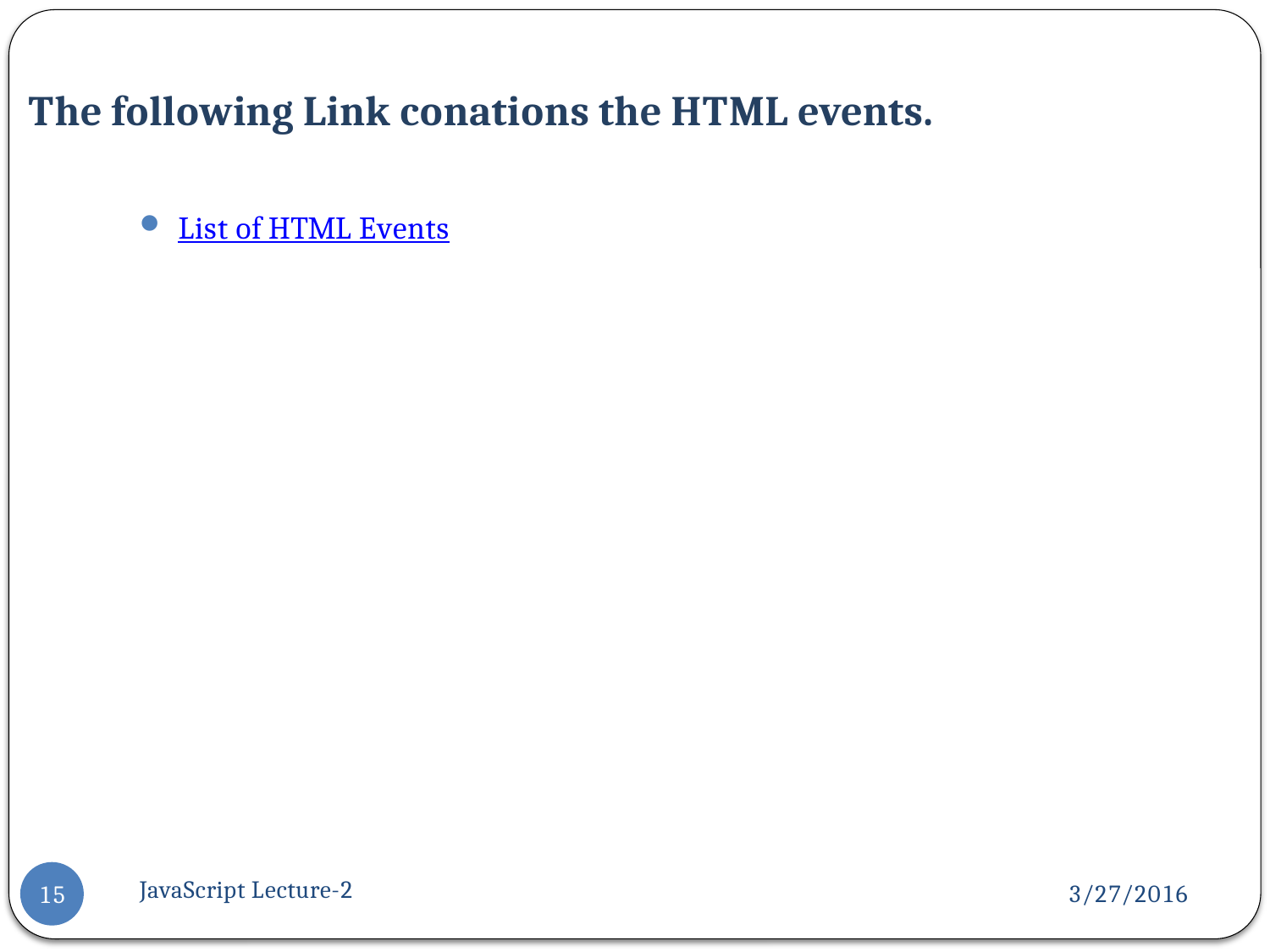

# The following Link conations the HTML events.
List of HTML Events
JavaScript Lecture-2
3/27/2016
15